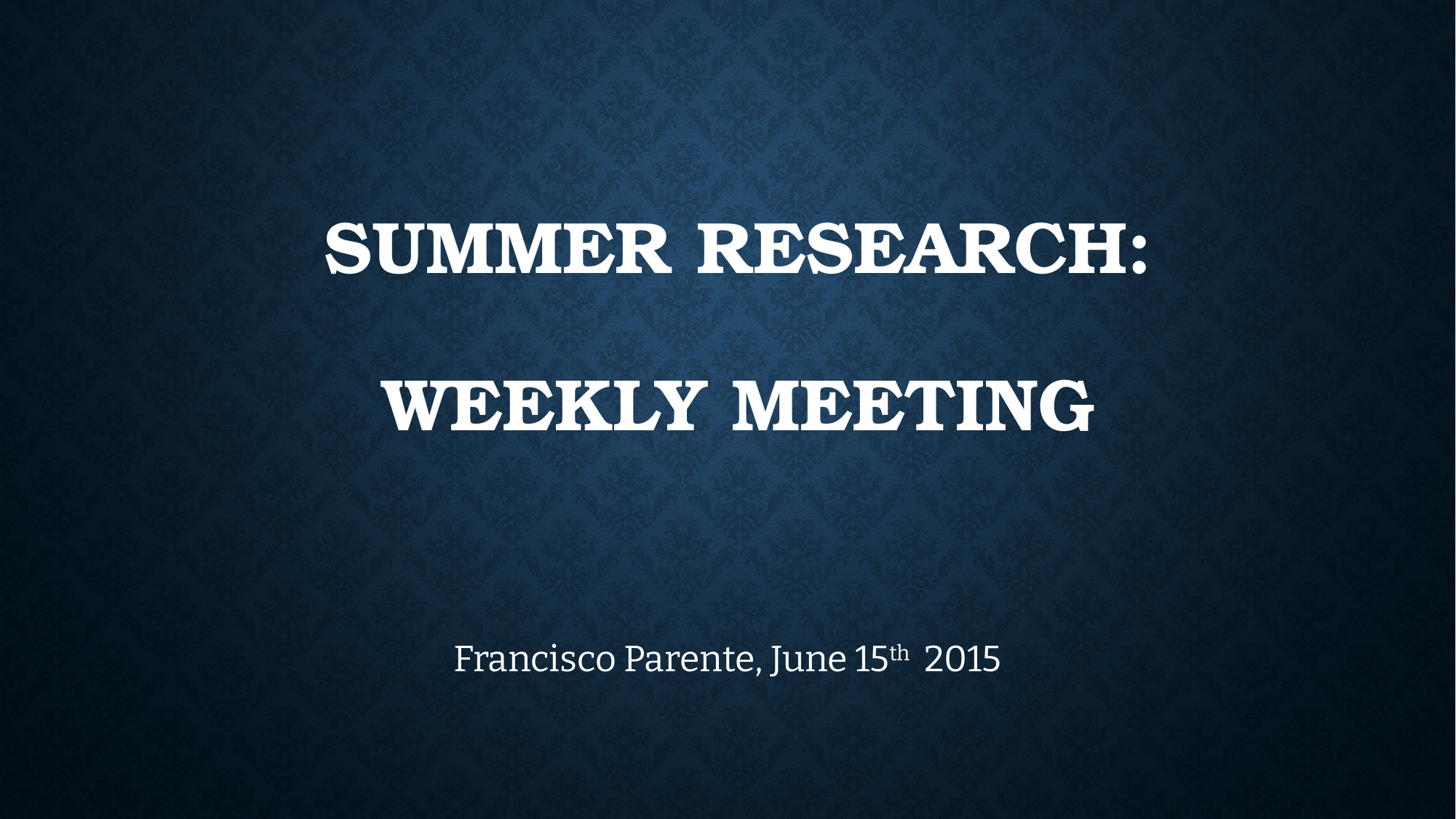

# Summer research: Weekly Meeting
Francisco Parente, June 15th  2015